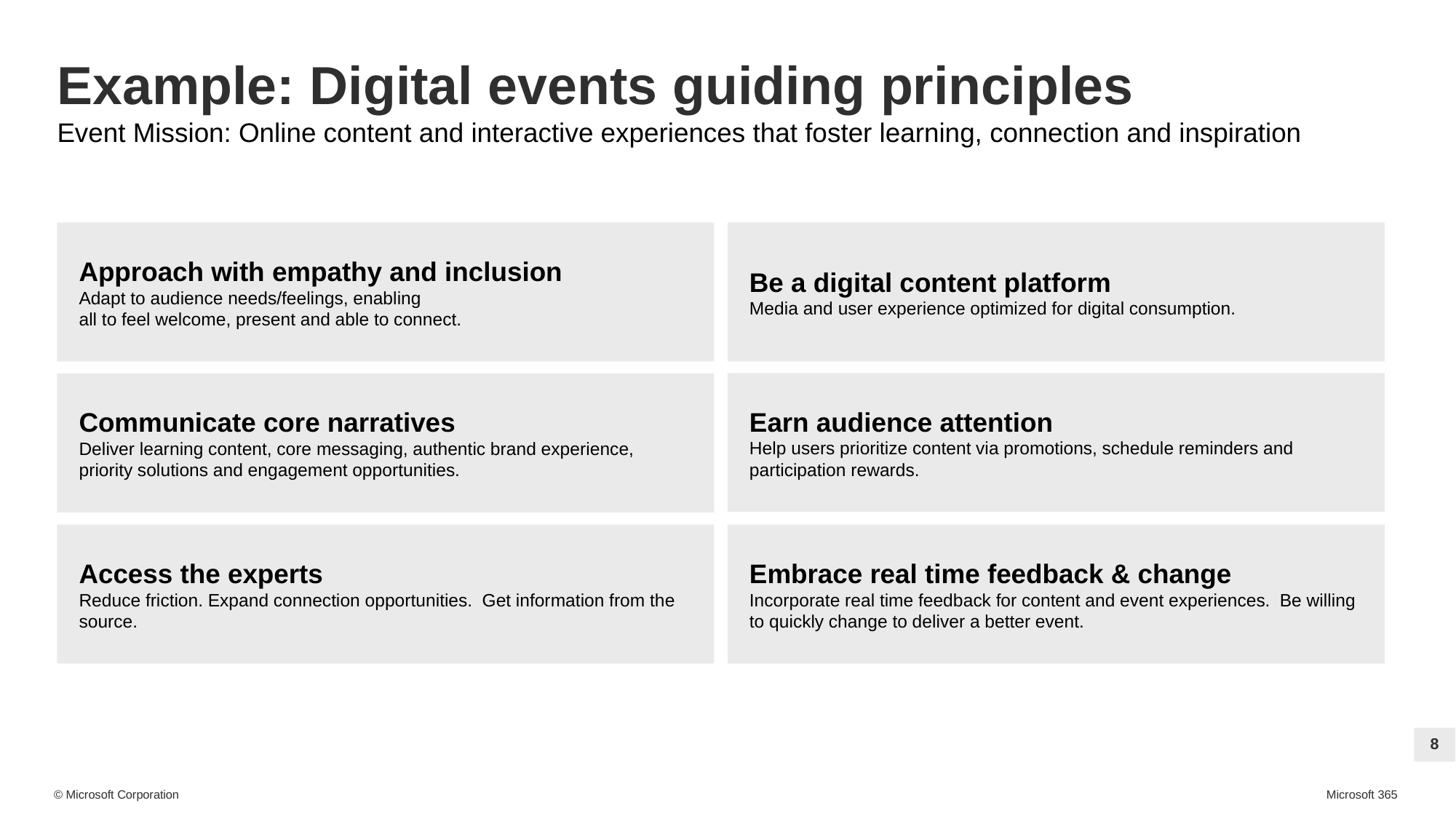

# Example: Digital events guiding principles Event Mission: Online content and interactive experiences that foster learning, connection and inspiration
Approach with empathy and inclusion
Adapt to audience needs/feelings, enabling
all to feel welcome, present and able to connect.
Be a digital content platform
Media and user experience optimized for digital consumption.
Earn audience attention
Help users prioritize content via promotions, schedule reminders and participation rewards.
Communicate core narratives
Deliver learning content, core messaging, authentic brand experience, priority solutions and engagement opportunities.
Access the experts
Reduce friction. Expand connection opportunities.  Get information from the source.
Embrace real time feedback & change
Incorporate real time feedback for content and event experiences.  Be willing to quickly change to deliver a better event.
8